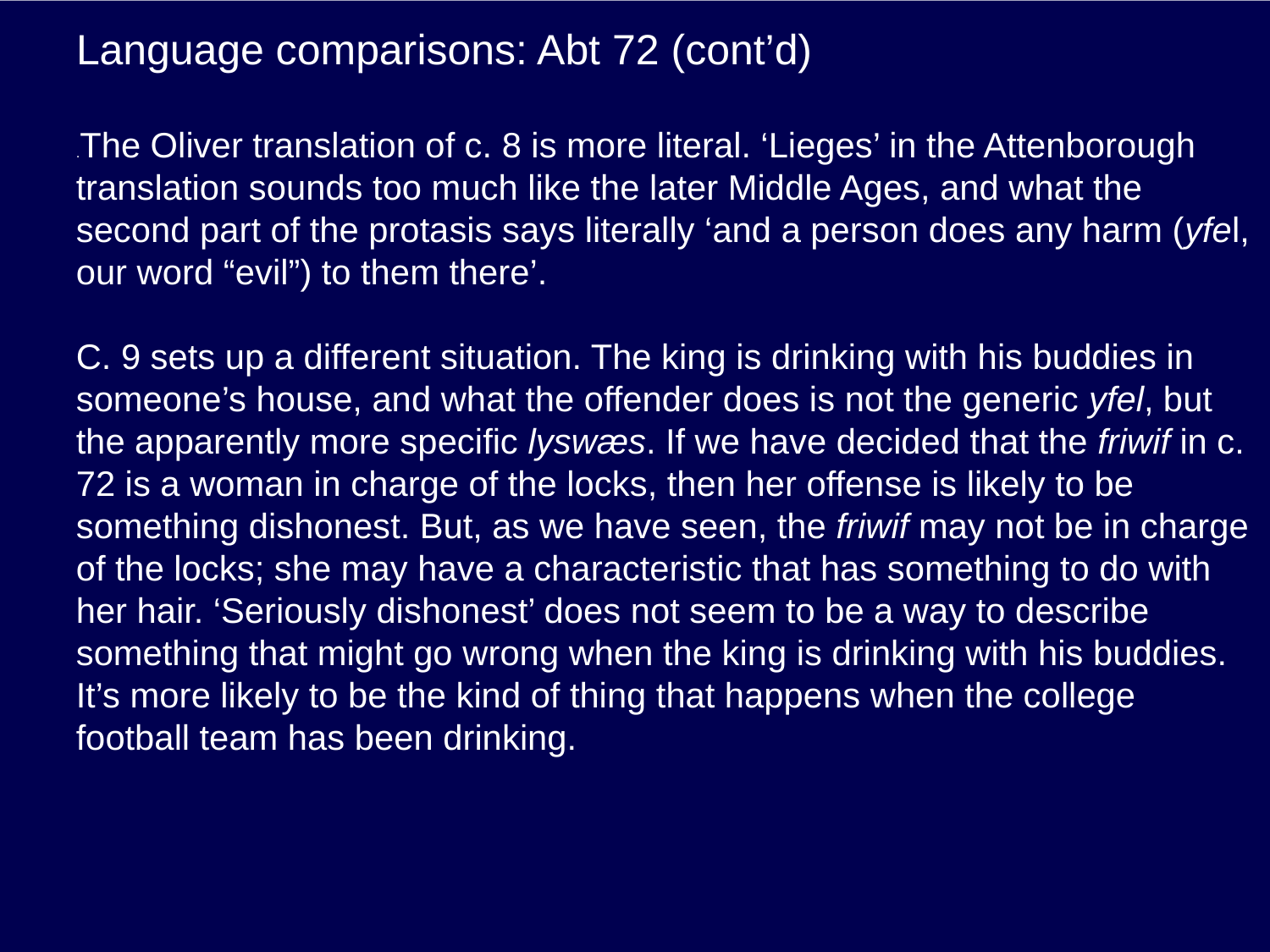

# Language comparisons: Abt 72 (cont’d)
.The Oliver translation of c. 8 is more literal. ‘Lieges’ in the Attenborough translation sounds too much like the later Middle Ages, and what the second part of the protasis says literally ‘and a person does any harm (yfel, our word “evil”) to them there’.

C. 9 sets up a different situation. The king is drinking with his buddies in someone’s house, and what the offender does is not the generic yfel, but the apparently more specific lyswæs. If we have decided that the friwif in c. 72 is a woman in charge of the locks, then her offense is likely to be something dishonest. But, as we have seen, the friwif may not be in charge of the locks; she may have a characteristic that has something to do with her hair. ‘Seriously dishonest’ does not seem to be a way to describe something that might go wrong when the king is drinking with his buddies. It’s more likely to be the kind of thing that happens when the college football team has been drinking.